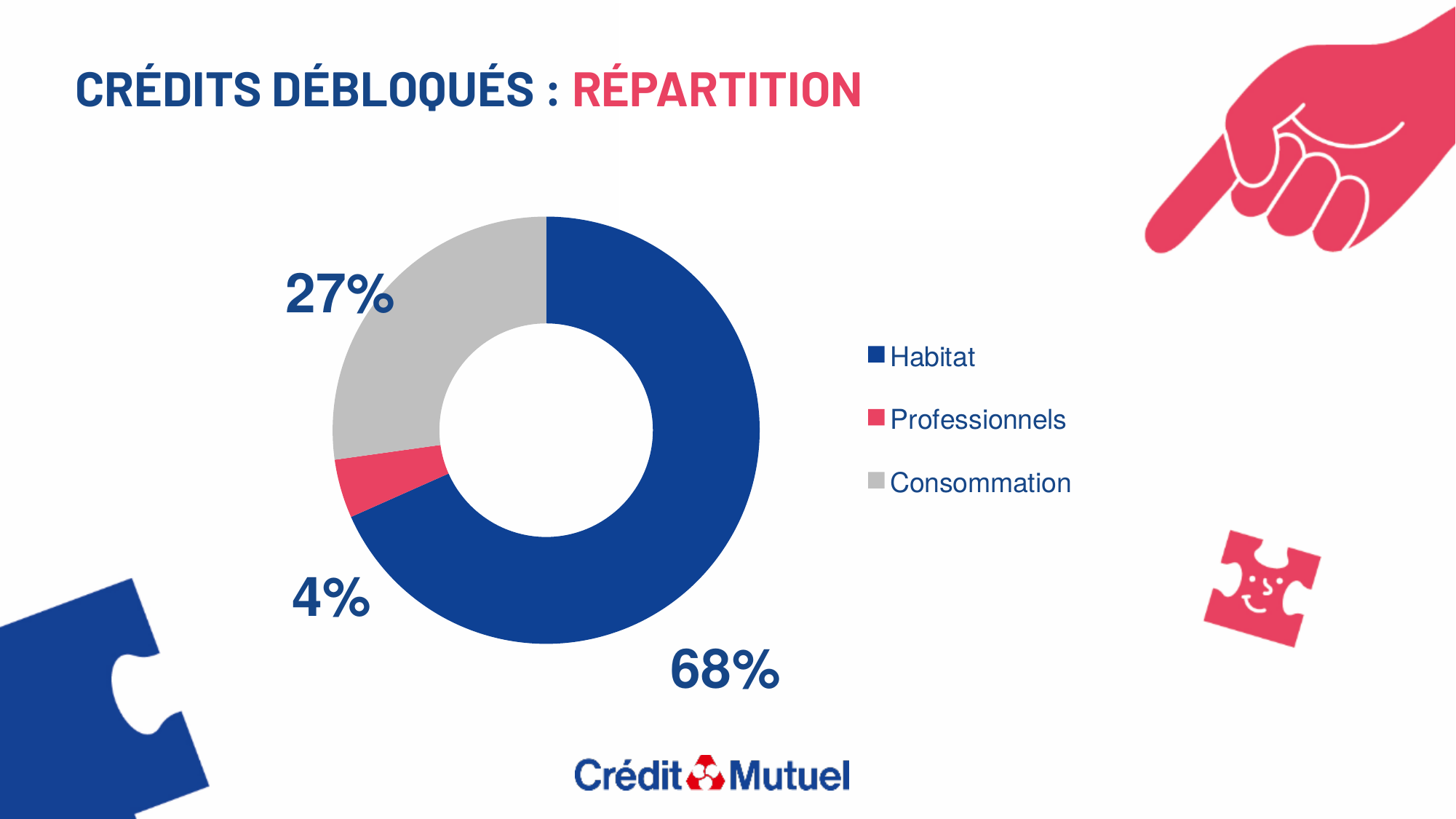

CRÉDITS DÉBLOQUÉS : RÉPARTITION

### Chart

| Category | Ventes |
|---|---|
| Habitat | 11777.0 |
| Professionnels | 766.0 |
| Consommation | 4689.0 |